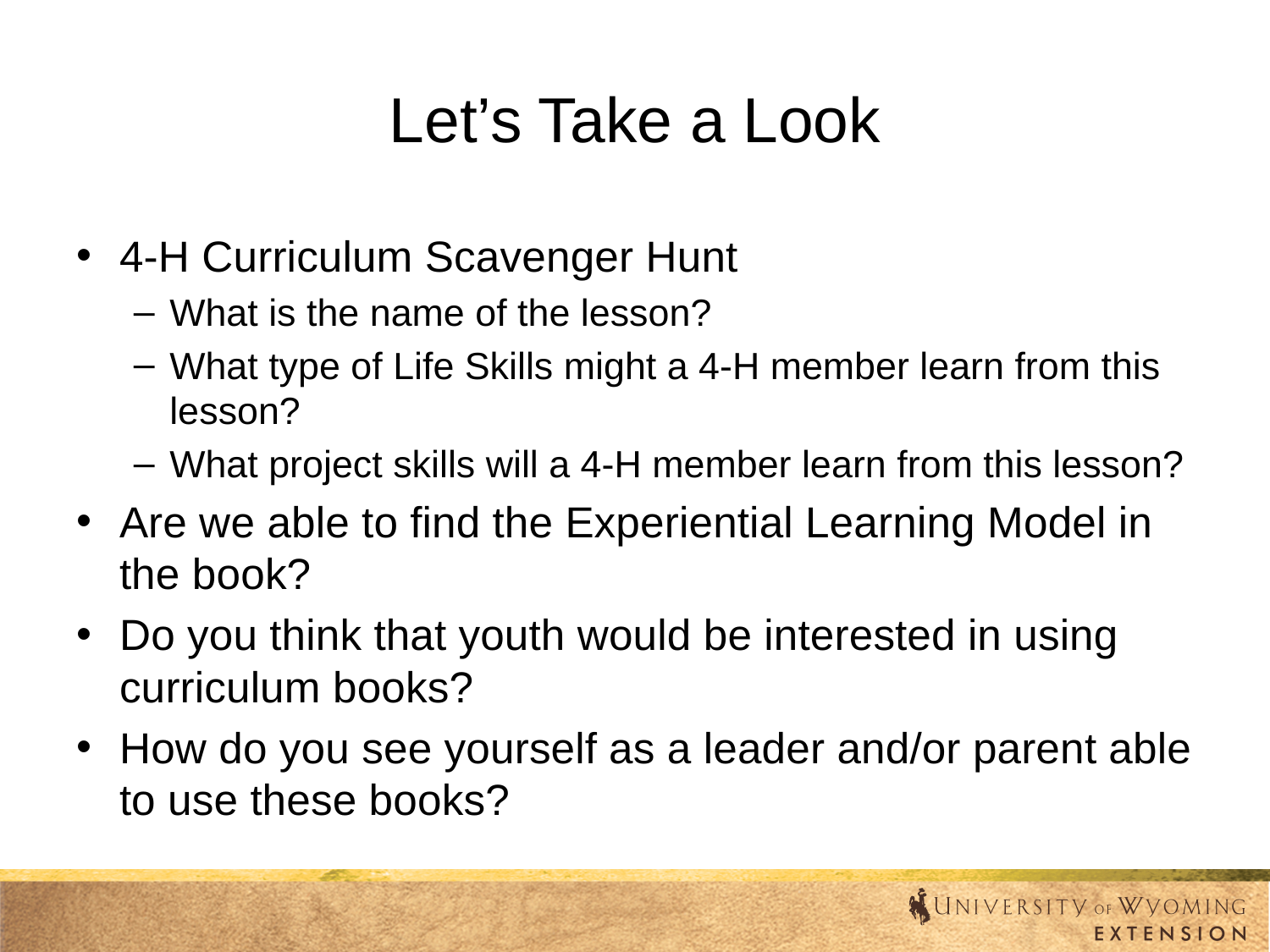

# Let’s Take a Look
4-H Curriculum Scavenger Hunt
What is the name of the lesson?
What type of Life Skills might a 4-H member learn from this lesson?
What project skills will a 4-H member learn from this lesson?
Are we able to find the Experiential Learning Model in the book?
Do you think that youth would be interested in using curriculum books?
How do you see yourself as a leader and/or parent able to use these books?